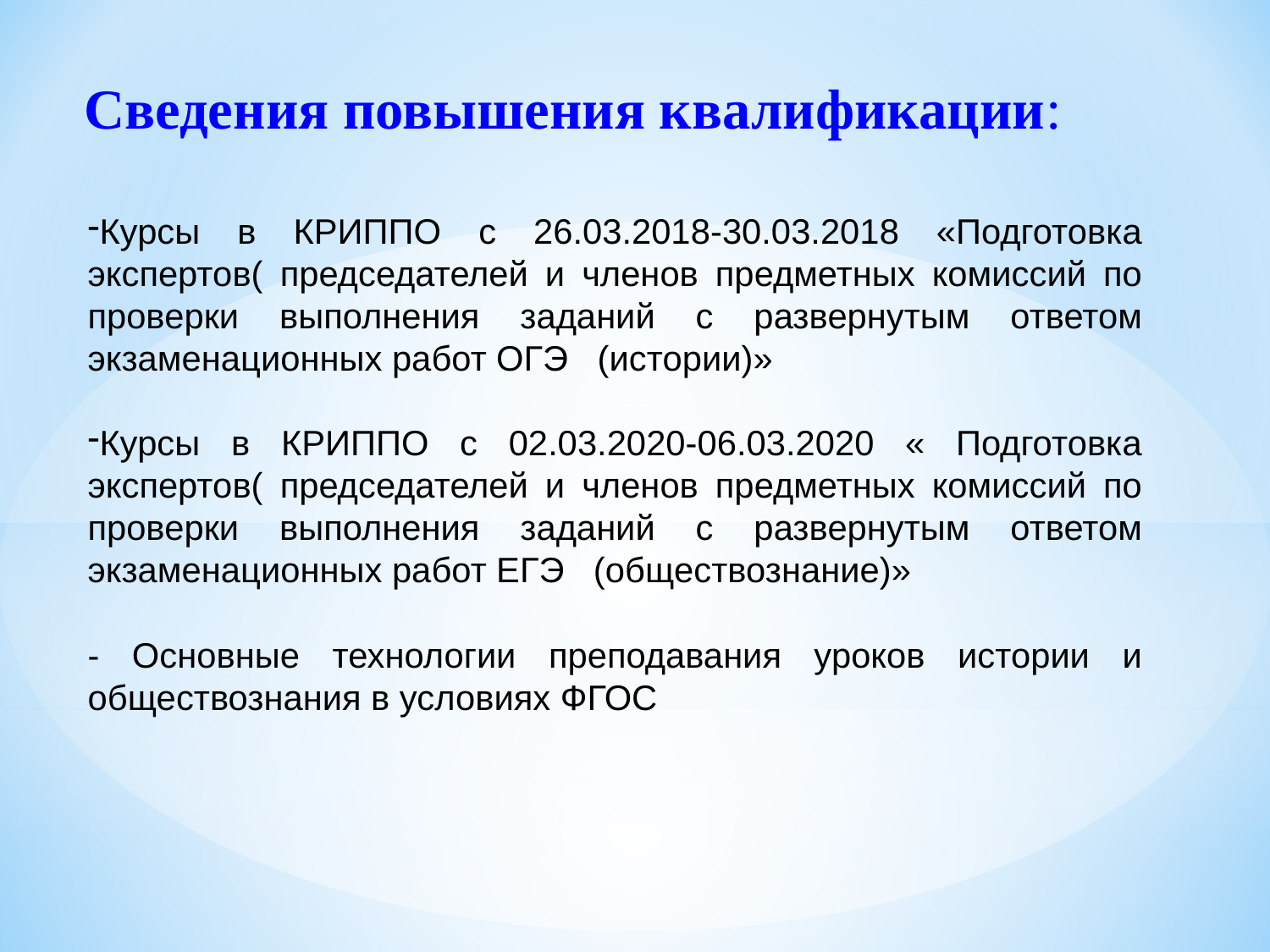

Сведения повышения квалификации:

Курсы в КРИППО с 26.03.2018-30.03.2018 «Подготовка экспертов( председателей и членов предметных комиссий по проверки выполнения заданий с развернутым ответом экзаменационных работ ОГЭ   (истории)»

Курсы в КРИППО с 02.03.2020-06.03.2020 « Подготовка экспертов( председателей и членов предметных комиссий по проверки выполнения заданий с развернутым ответом экзаменационных работ ЕГЭ   (обществознание)»

- Основные технологии преподавания уроков истории и обществознания в условиях ФГОС